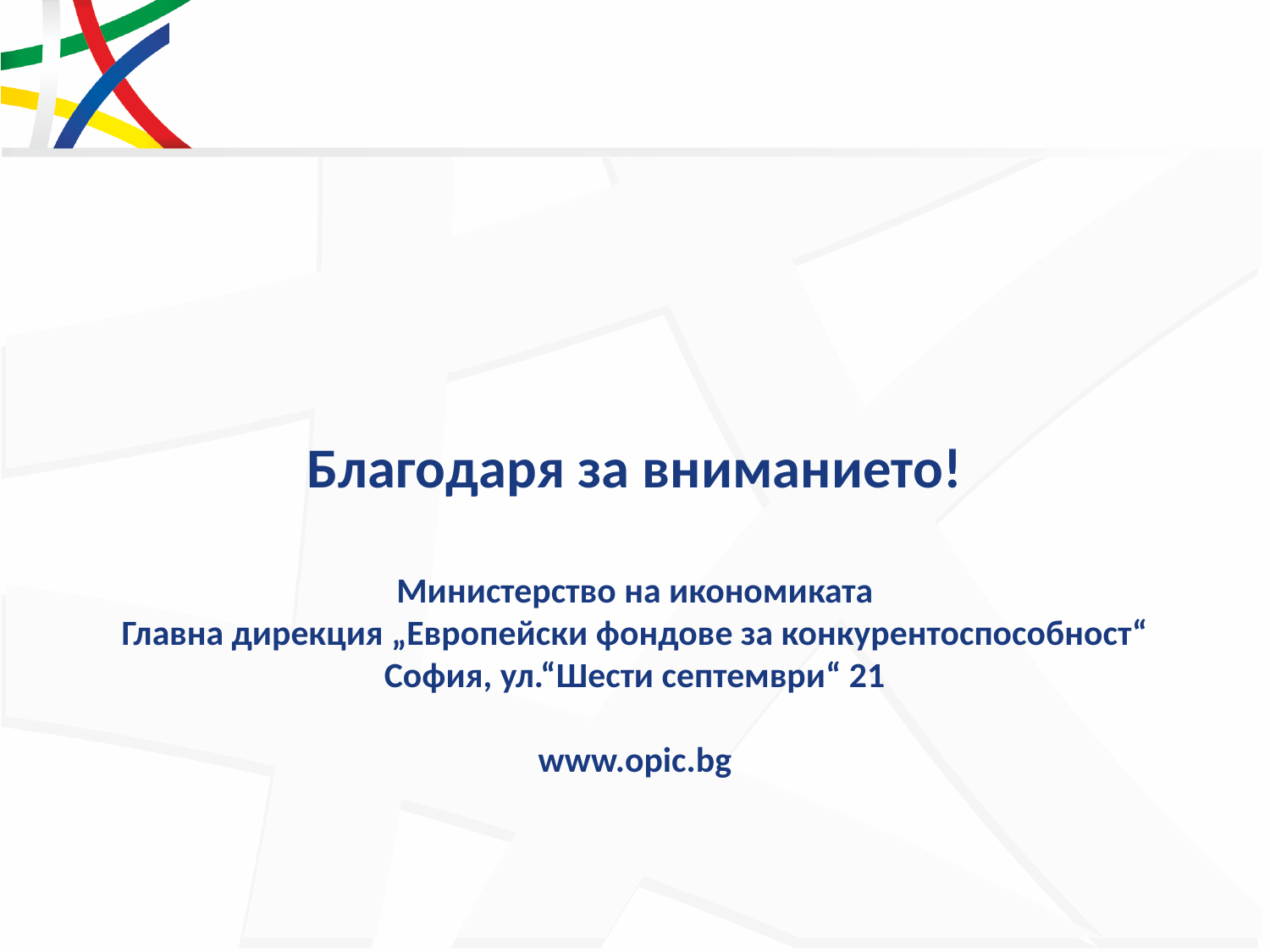

Благодаря за вниманието!

Министерство на икономиката
Главна дирекция „Европейски фондове за конкурентоспособност“
София, ул.“Шести септември“ 21

www.opic.bg